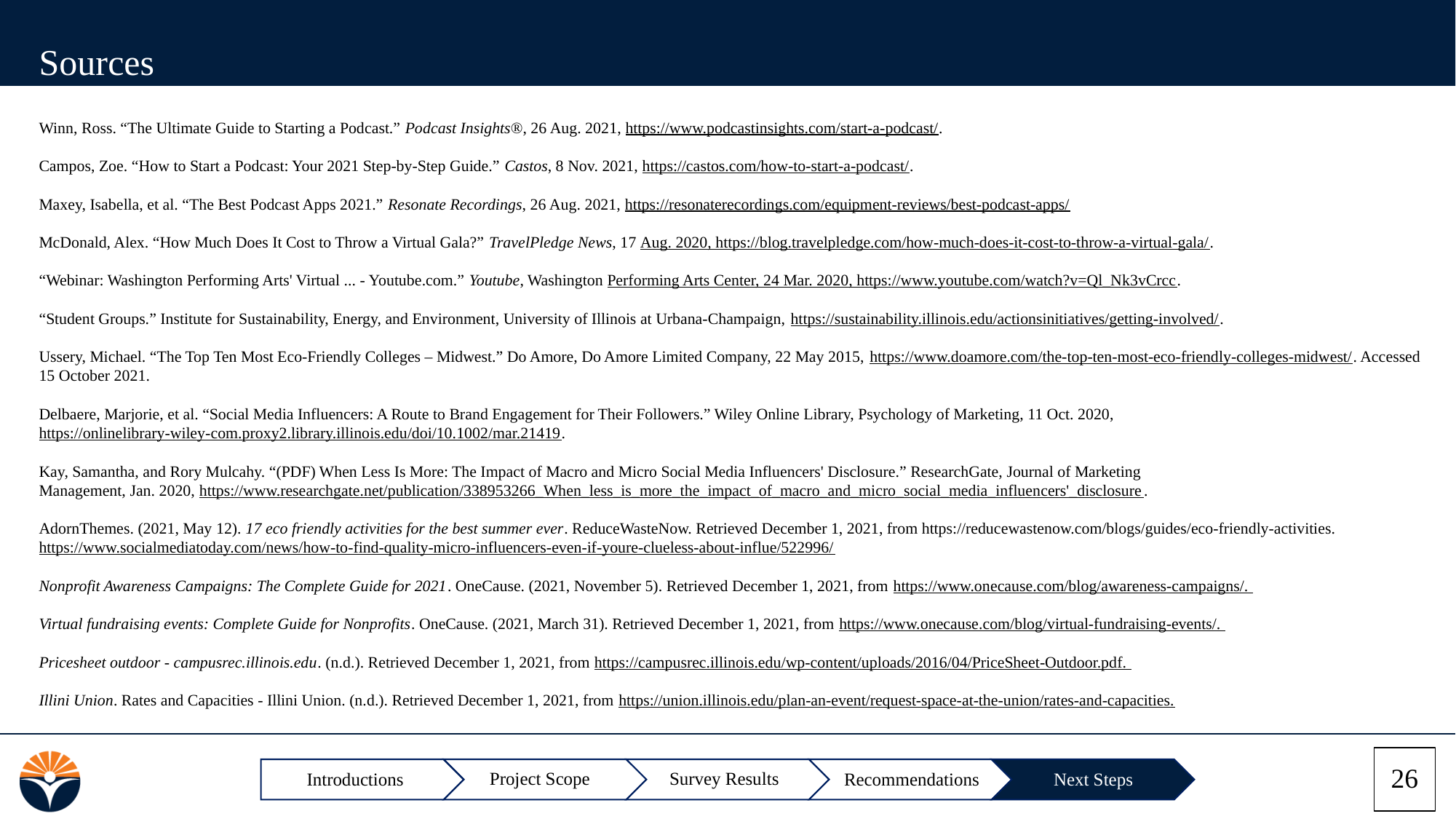

Sources
Winn, Ross. “The Ultimate Guide to Starting a Podcast.” Podcast Insights®, 26 Aug. 2021, https://www.podcastinsights.com/start-a-podcast/.

Campos, Zoe. “How to Start a Podcast: Your 2021 Step-by-Step Guide.” Castos, 8 Nov. 2021, https://castos.com/how-to-start-a-podcast/.

Maxey, Isabella, et al. “The Best Podcast Apps 2021.” Resonate Recordings, 26 Aug. 2021, https://resonaterecordings.com/equipment-reviews/best-podcast-apps/

McDonald, Alex. “How Much Does It Cost to Throw a Virtual Gala?” TravelPledge News, 17 Aug. 2020, https://blog.travelpledge.com/how-much-does-it-cost-to-throw-a-virtual-gala/.

“Webinar: Washington Performing Arts' Virtual ... - Youtube.com.” Youtube, Washington Performing Arts Center, 24 Mar. 2020, https://www.youtube.com/watch?v=Ql_Nk3vCrcc.

“Student Groups.” Institute for Sustainability, Energy, and Environment, University of Illinois at Urbana-Champaign, https://sustainability.illinois.edu/actionsinitiatives/getting-involved/.

Ussery, Michael. “The Top Ten Most Eco-Friendly Colleges – Midwest.” Do Amore, Do Amore Limited Company, 22 May 2015, https://www.doamore.com/the-top-ten-most-eco-friendly-colleges-midwest/. Accessed 15 October 2021.

Delbaere, Marjorie, et al. “Social Media Influencers: A Route to Brand Engagement for Their Followers.” Wiley Online Library, Psychology of Marketing, 11 Oct. 2020, https://onlinelibrary-wiley-com.proxy2.library.illinois.edu/doi/10.1002/mar.21419.

Kay, Samantha, and Rory Mulcahy. “(PDF) When Less Is More: The Impact of Macro and Micro Social Media Influencers' Disclosure.” ResearchGate, Journal of Marketing
Management, Jan. 2020, https://www.researchgate.net/publication/338953266_When_less_is_more_the_impact_of_macro_and_micro_social_media_influencers'_disclosure.

AdornThemes. (2021, May 12). 17 eco friendly activities for the best summer ever. ReduceWasteNow. Retrieved December 1, 2021, from https://reducewastenow.com/blogs/guides/eco-friendly-activities.
https://www.socialmediatoday.com/news/how-to-find-quality-micro-influencers-even-if-youre-clueless-about-influe/522996/

Nonprofit Awareness Campaigns: The Complete Guide for 2021. OneCause. (2021, November 5). Retrieved December 1, 2021, from https://www.onecause.com/blog/awareness-campaigns/.

Virtual fundraising events: Complete Guide for Nonprofits. OneCause. (2021, March 31). Retrieved December 1, 2021, from https://www.onecause.com/blog/virtual-fundraising-events/.

Pricesheet outdoor - campusrec.illinois.edu. (n.d.). Retrieved December 1, 2021, from https://campusrec.illinois.edu/wp-content/uploads/2016/04/PriceSheet-Outdoor.pdf.

Illini Union. Rates and Capacities - Illini Union. (n.d.). Retrieved December 1, 2021, from https://union.illinois.edu/plan-an-event/request-space-at-the-union/rates-and-capacities.

26
Introductions
Project Scope
Survey Results
Recommendations
Next Steps